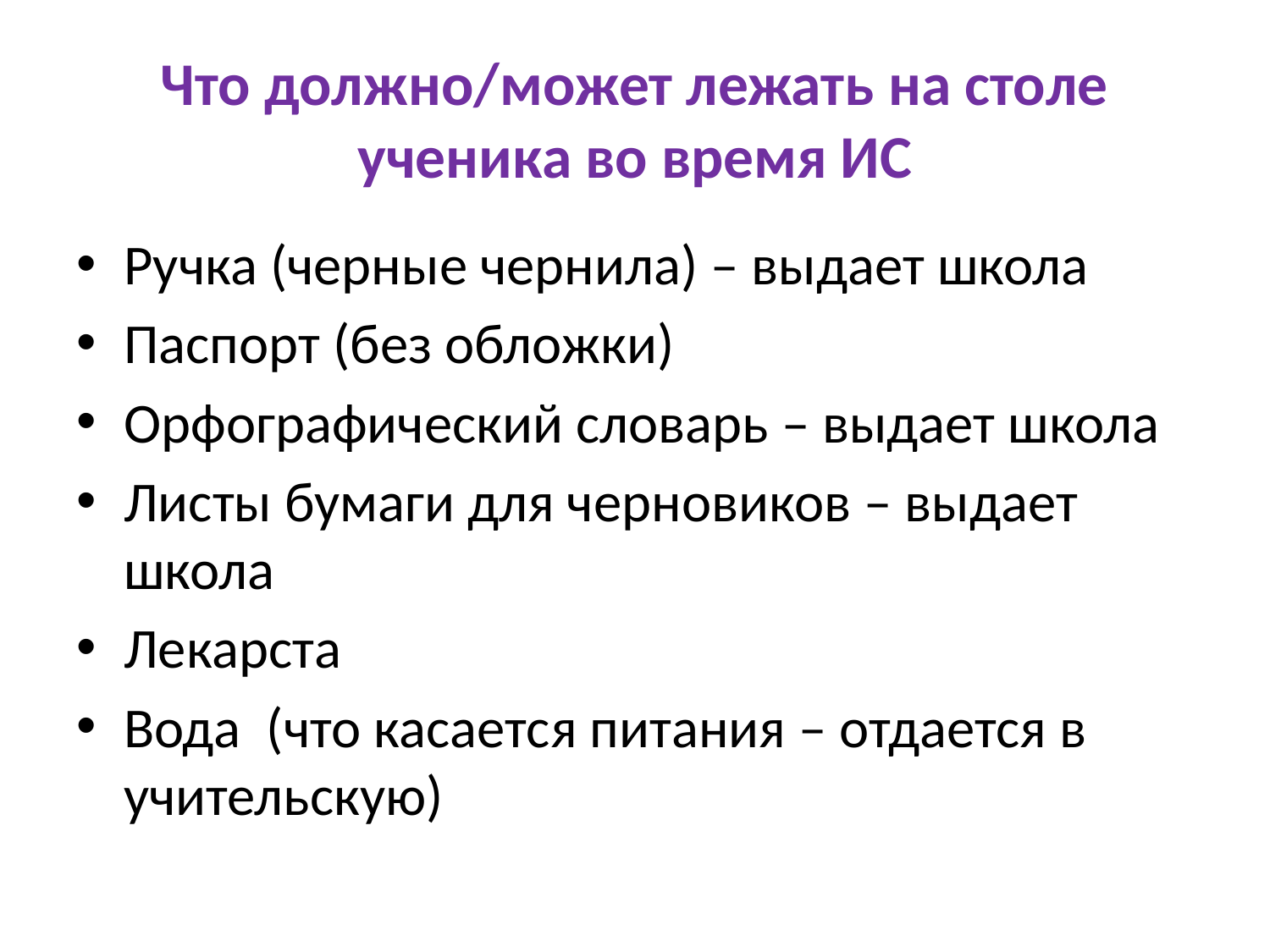

# Что должно/может лежать на столе ученика во время ИС
Ручка (черные чернила) – выдает школа
Паспорт (без обложки)
Орфографический словарь – выдает школа
Листы бумаги для черновиков – выдает школа
Лекарста
Вода  (что касается питания – отдается в учительскую)